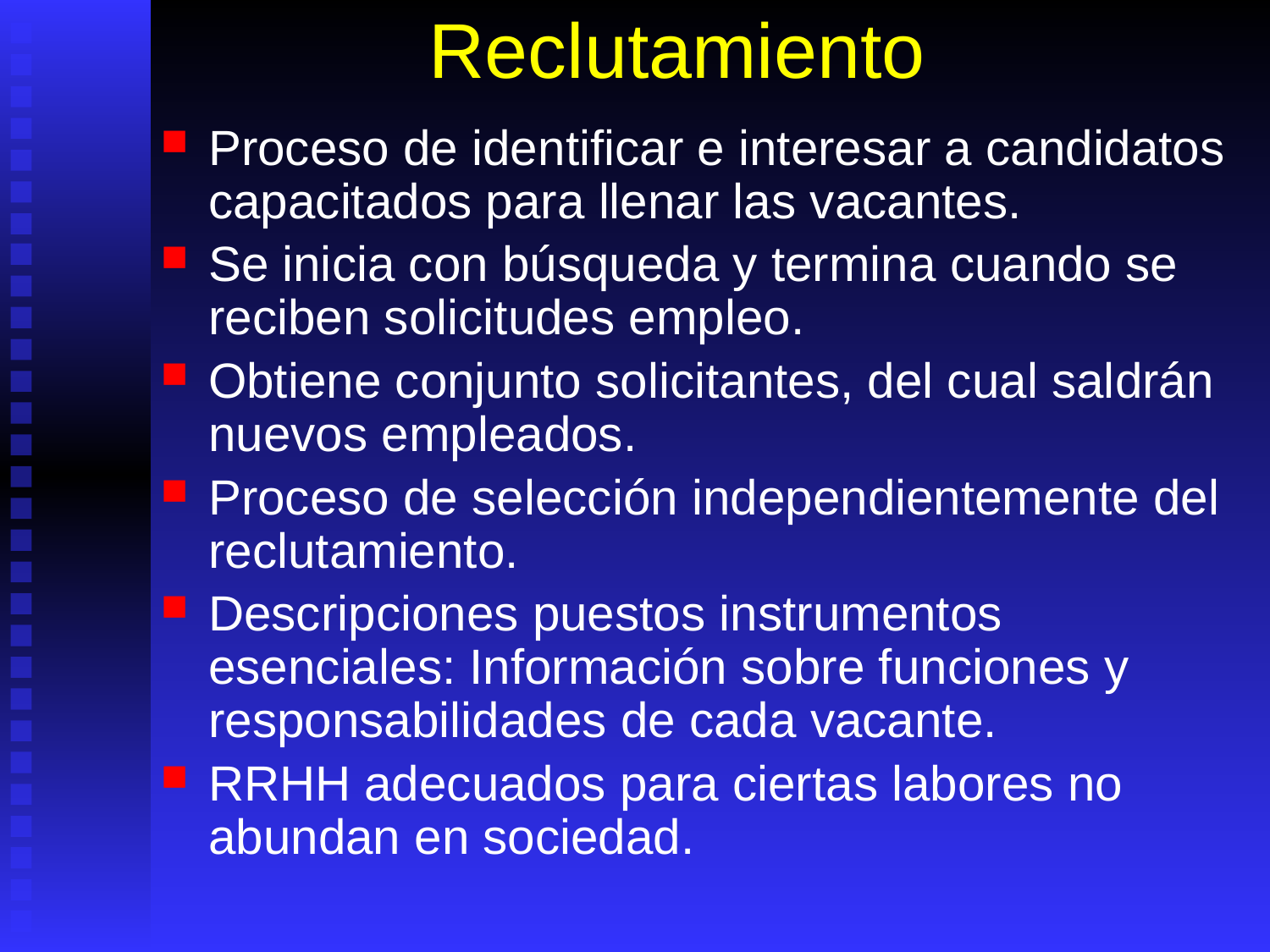

# Reclutamiento
Proceso de identificar e interesar a candidatos capacitados para llenar las vacantes.
Se inicia con búsqueda y termina cuando se reciben solicitudes empleo.
Obtiene conjunto solicitantes, del cual saldrán nuevos empleados.
Proceso de selección independientemente del reclutamiento.
Descripciones puestos instrumentos esenciales: Información sobre funciones y responsabilidades de cada vacante.
RRHH adecuados para ciertas labores no abundan en sociedad.